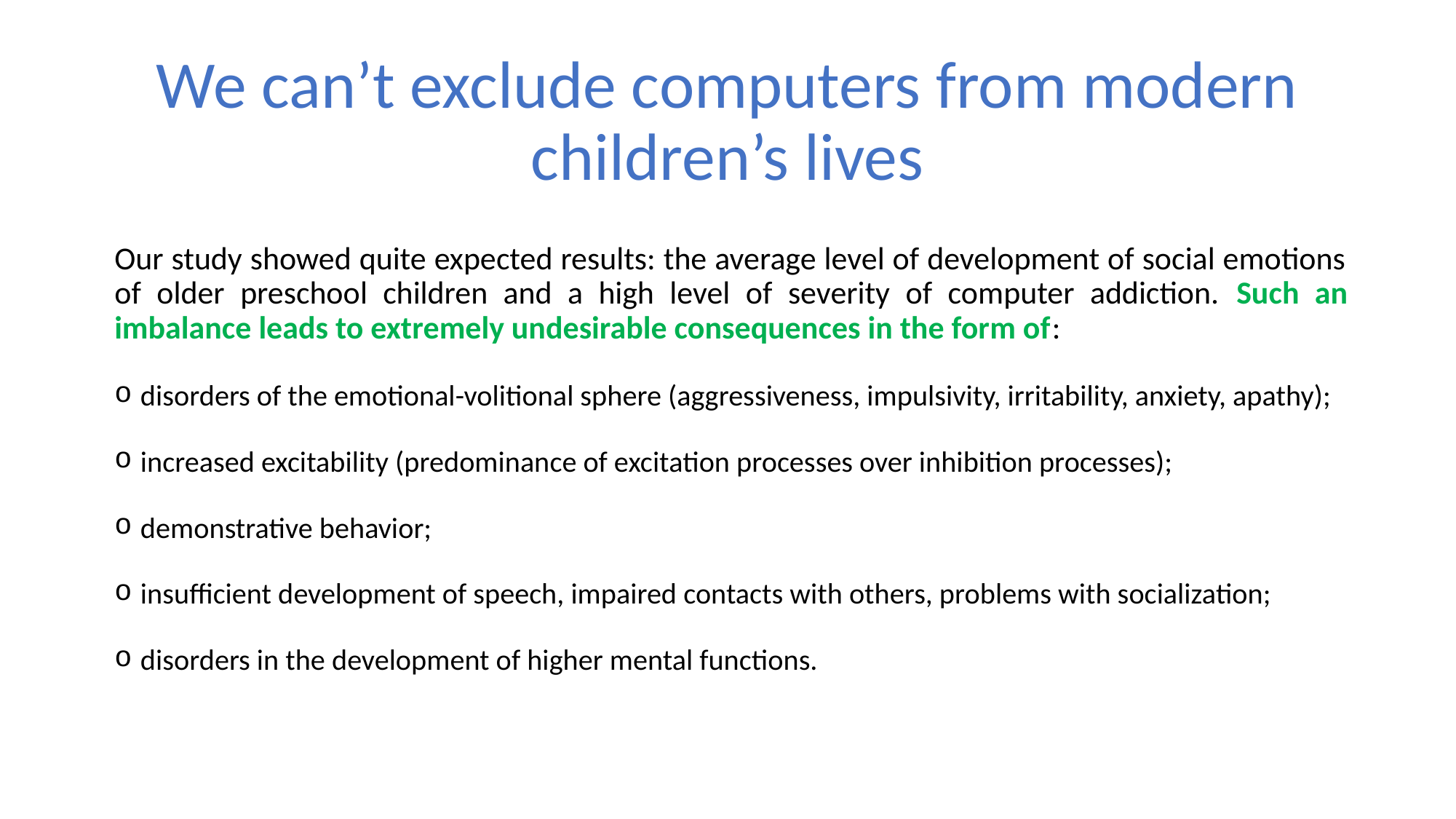

# We can’t exclude computers from modern children’s lives
Our study showed quite expected results: the average level of development of social emotions of older preschool children and a high level of severity of computer addiction. Such an imbalance leads to extremely undesirable consequences in the form of:
disorders of the emotional-volitional sphere (aggressiveness, impulsivity, irritability, anxiety, apathy);
increased excitability (predominance of excitation processes over inhibition processes);
demonstrative behavior;
insufficient development of speech, impaired contacts with others, problems with socialization;
disorders in the development of higher mental functions.